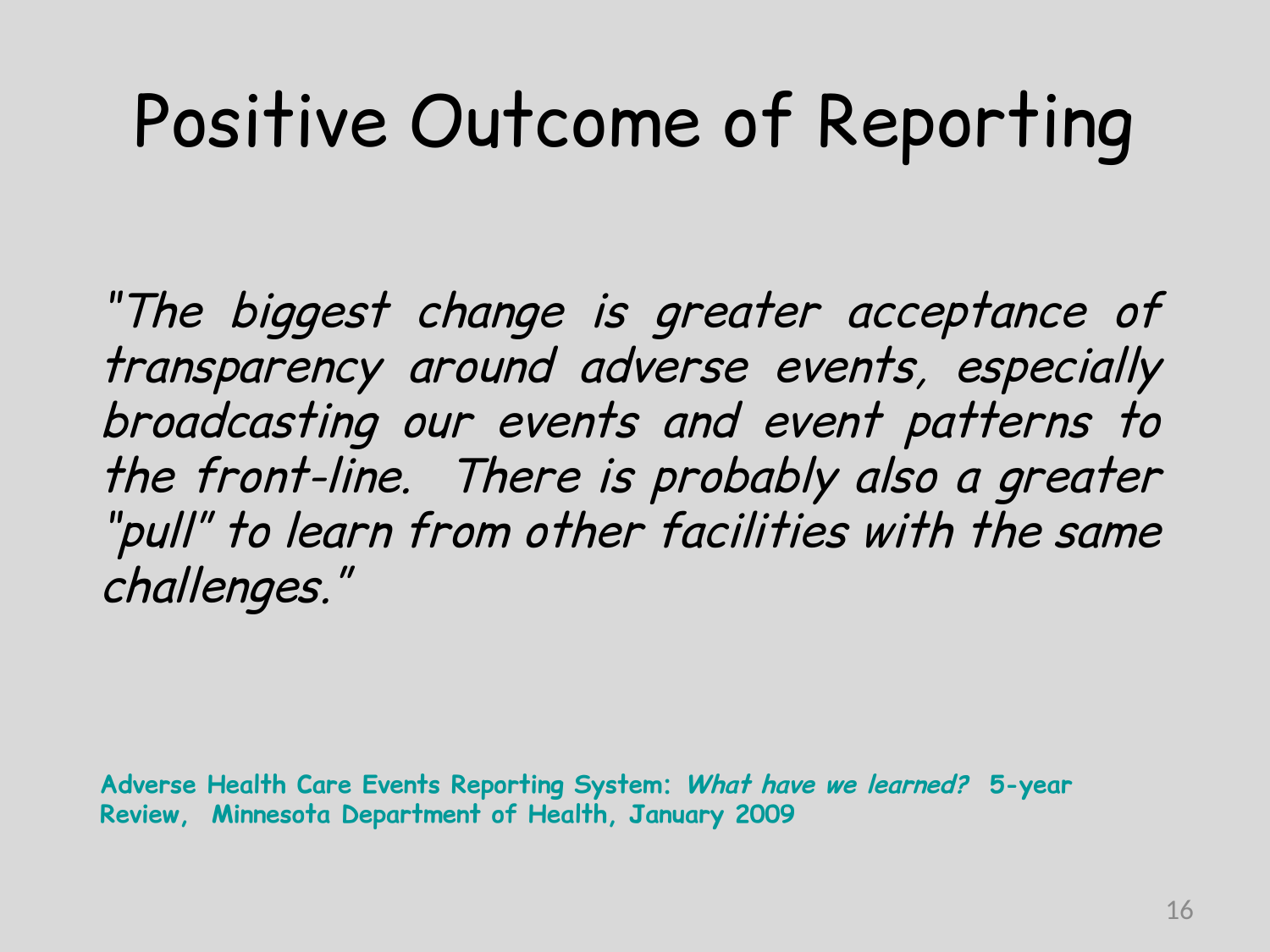

# Positive Outcome of Reporting
“The biggest change is greater acceptance of transparency around adverse events, especially broadcasting our events and event patterns to the front-line.  There is probably also a greater “pull” to learn from other facilities with the same challenges.”

Adverse Health Care Events Reporting System: What have we learned?  5-year Review,  Minnesota Department of Health, January 2009
16